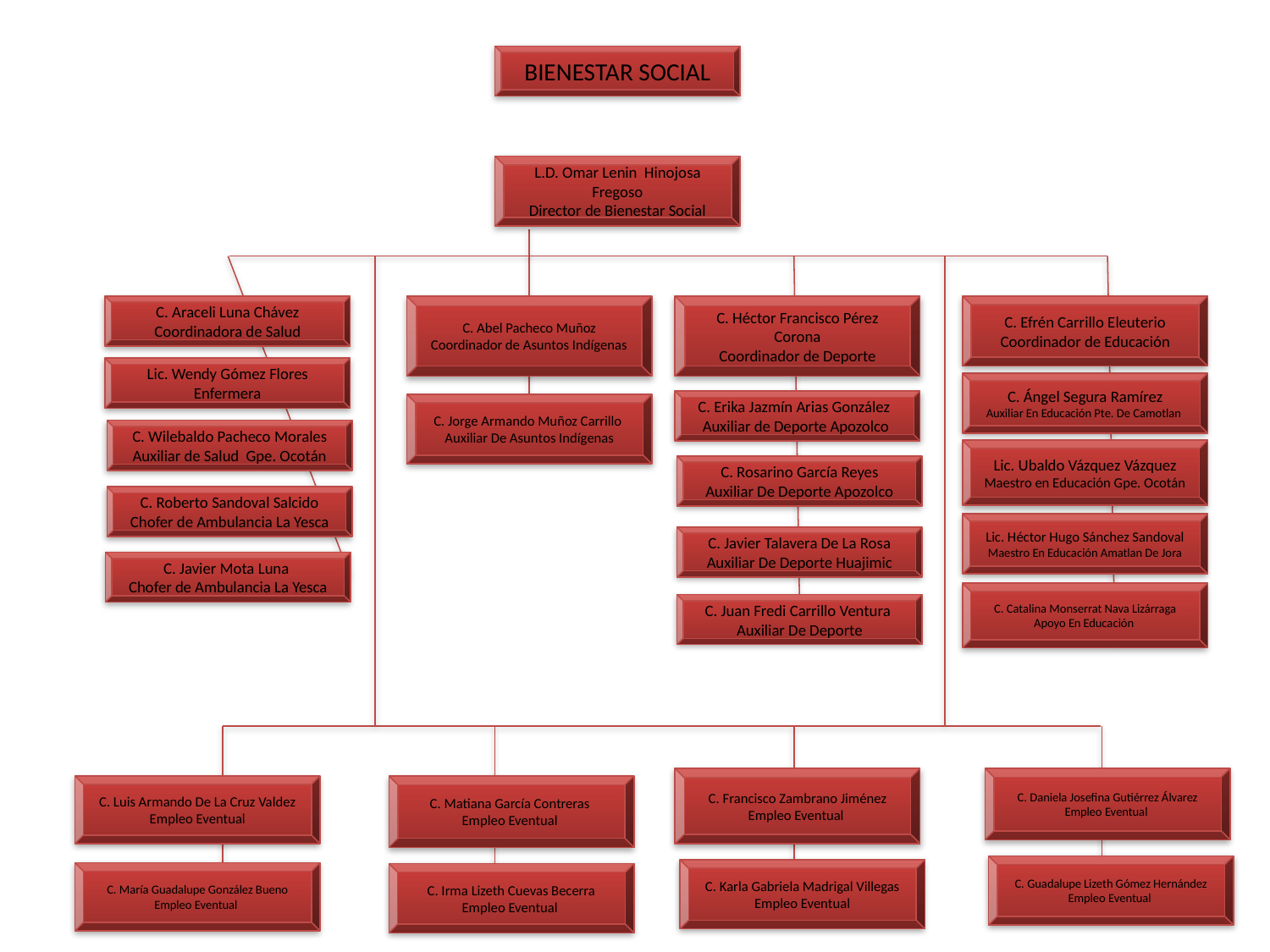

BIENESTAR SOCIAL
L.D. Omar Lenin  Hinojosa Fregoso
Director de Bienestar Social
C. Araceli Luna Chávez
Coordinadora de Salud
C. Abel Pacheco Muñoz
Coordinador de Asuntos Indígenas
C. Héctor Francisco Pérez Corona
Coordinador de Deporte
C. Efrén Carrillo Eleuterio
Coordinador de Educación
Lic. Wendy Gómez Flores
Enfermera
C. Ángel Segura Ramírez
Auxiliar En Educación Pte. De Camotlan
C. Erika Jazmín Arias González
Auxiliar de Deporte Apozolco
C. Jorge Armando Muñoz Carrillo
Auxiliar De Asuntos Indígenas
C. Wilebaldo Pacheco Morales
Auxiliar de Salud  Gpe. Ocotán
Lic. Ubaldo Vázquez Vázquez
Maestro en Educación Gpe. Ocotán
C. Rosarino García Reyes
Auxiliar De Deporte Apozolco
C. Roberto Sandoval Salcido
Chofer de Ambulancia La Yesca
Lic. Héctor Hugo Sánchez Sandoval
Maestro En Educación Amatlan De Jora
C. Javier Talavera De La Rosa
Auxiliar De Deporte Huajimic
C. Javier Mota Luna
Chofer de Ambulancia La Yesca
C. Catalina Monserrat Nava Lizárraga
Apoyo En Educación
C. Juan Fredi Carrillo Ventura
Auxiliar De Deporte
C. Francisco Zambrano Jiménez
Empleo Eventual
C. Daniela Josefina Gutiérrez Álvarez
Empleo Eventual
C. Luis Armando De La Cruz Valdez
Empleo Eventual
C. Matiana García Contreras
Empleo Eventual
C. Guadalupe Lizeth Gómez Hernández
Empleo Eventual
C. Karla Gabriela Madrigal Villegas
Empleo Eventual
C. María Guadalupe González Bueno
Empleo Eventual
C. Irma Lizeth Cuevas Becerra
Empleo Eventual